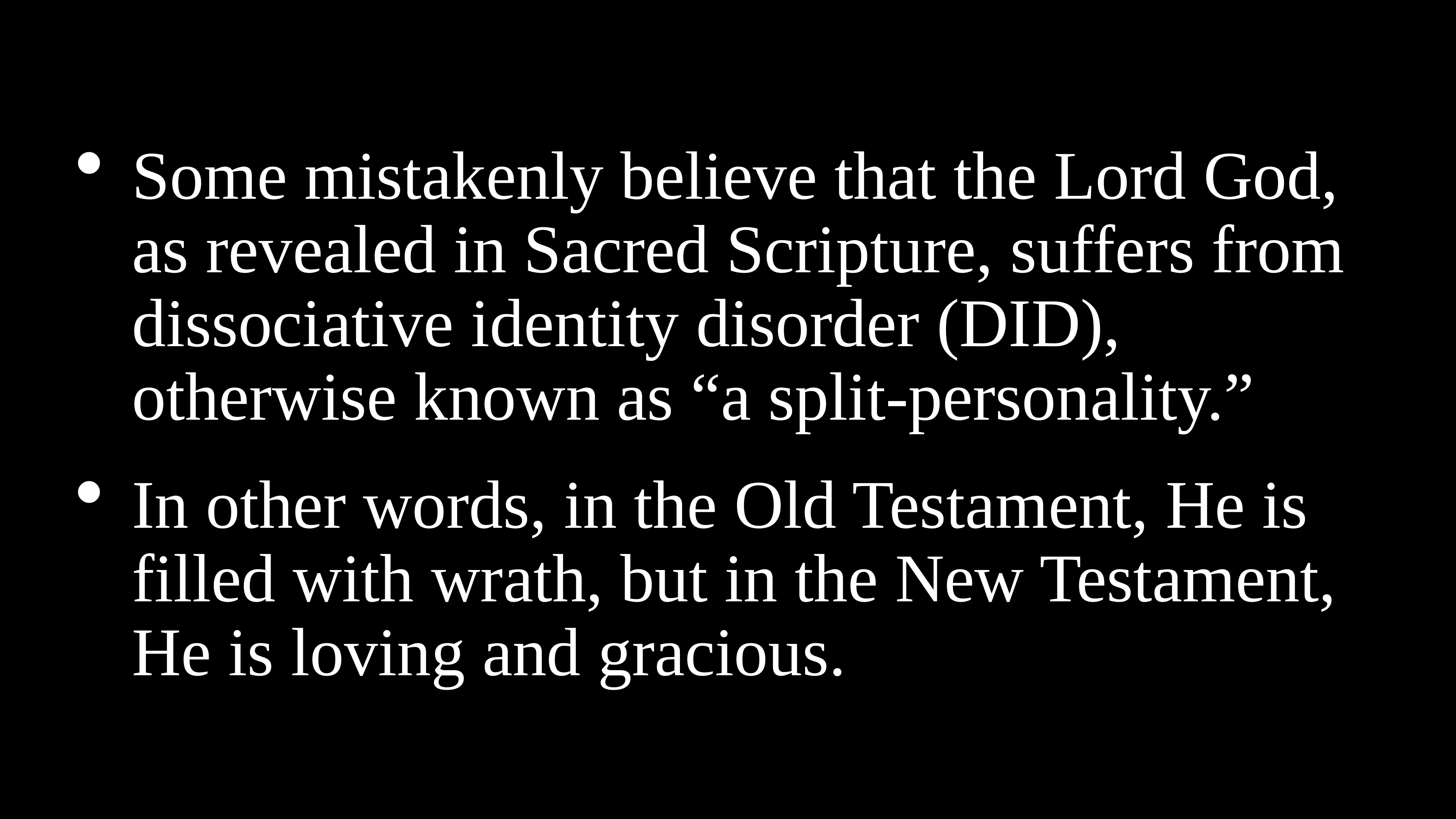

Some mistakenly believe that the Lord God, as revealed in Sacred Scripture, suffers from dissociative identity disorder (DID), otherwise known as “a split-personality.”
In other words, in the Old Testament, He is filled with wrath, but in the New Testament, He is loving and gracious.